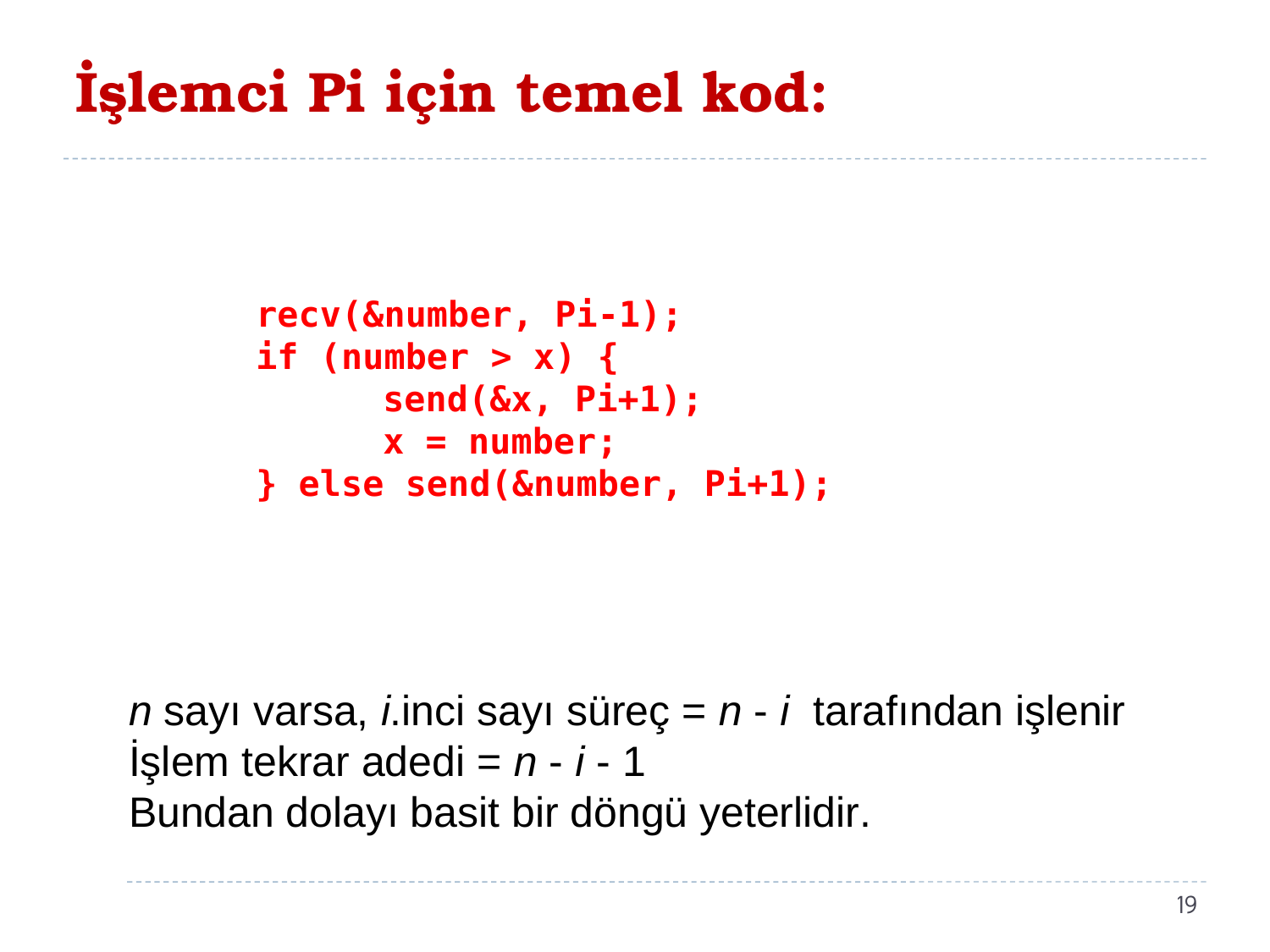

# İşlemci Pi için temel kod:
recv(&number, Pi-1);
if (number > x) {
	send(&x, Pi+1);
	x = number;
} else send(&number, Pi+1);
n sayı varsa, i.inci sayı süreç = n - i  tarafından işlenir
İşlem tekrar adedi = n - i - 1
Bundan dolayı basit bir döngü yeterlidir.
19